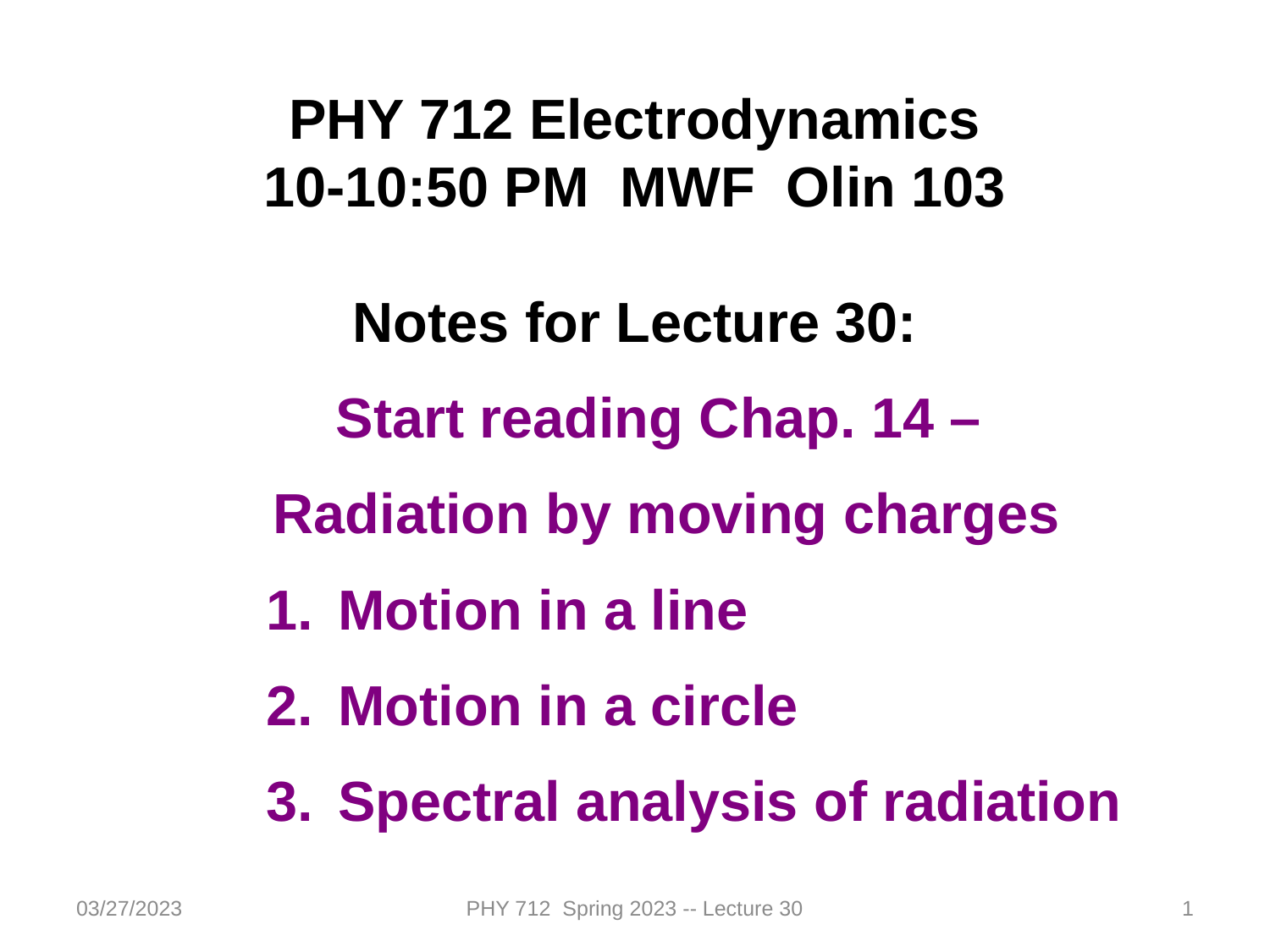

PHY 712 Electrodynamics
10-10:50 PM  MWF  Olin 103

Notes for Lecture 30:
Start reading Chap. 14 –
Radiation by moving charges
Motion in a line
Motion in a circle
Spectral analysis of radiation
03/27/2023
PHY 712  Spring 2023 -- Lecture 30
1